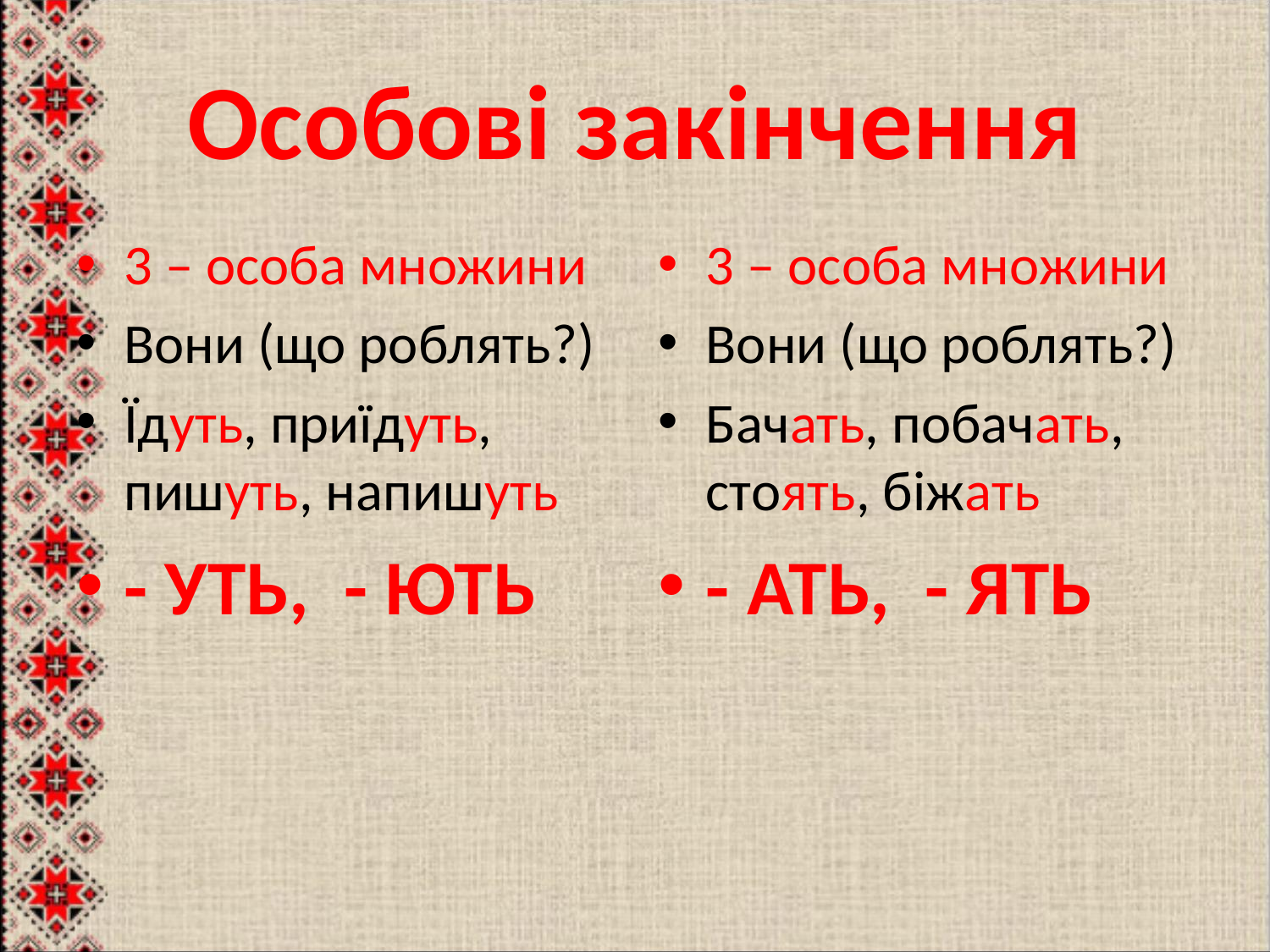

# Особові закінчення
3 – особа множини
Вони (що роблять?)
Їдуть, приїдуть, пишуть, напишуть
- УТЬ,  - ЮТЬ
3 – особа множини
Вони (що роблять?)
Бачать, побачать, стоять, біжать
- АТЬ,  - ЯТЬ